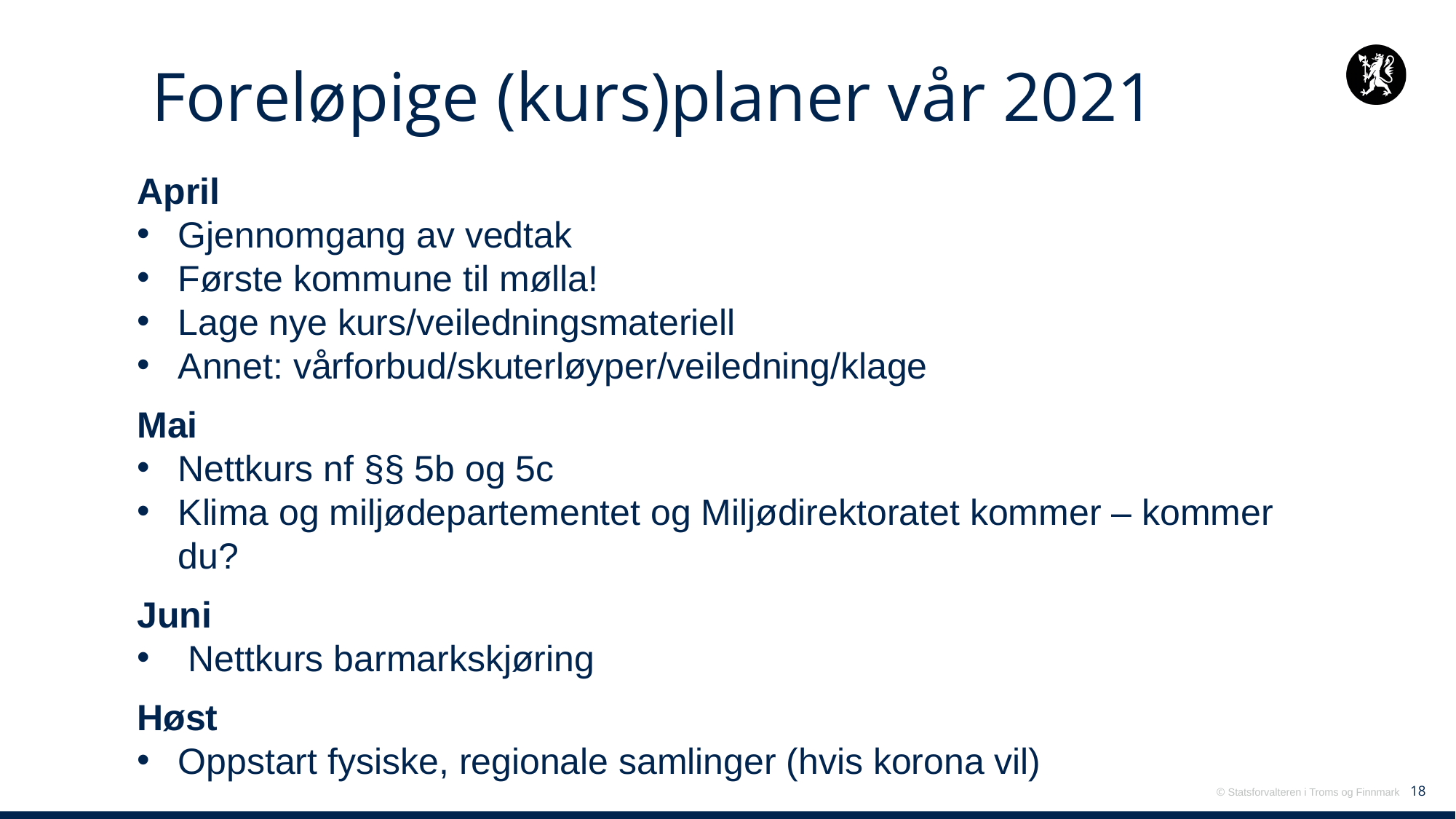

# Foreløpige (kurs)planer vår 2021
April
Gjennomgang av vedtak
Første kommune til mølla!
Lage nye kurs/veiledningsmateriell
Annet: vårforbud/skuterløyper/veiledning/klage
Mai
Nettkurs nf §§ 5b og 5c
Klima og miljødepartementet og Miljødirektoratet kommer – kommer du?
Juni
 Nettkurs barmarkskjøring
Høst
Oppstart fysiske, regionale samlinger (hvis korona vil)